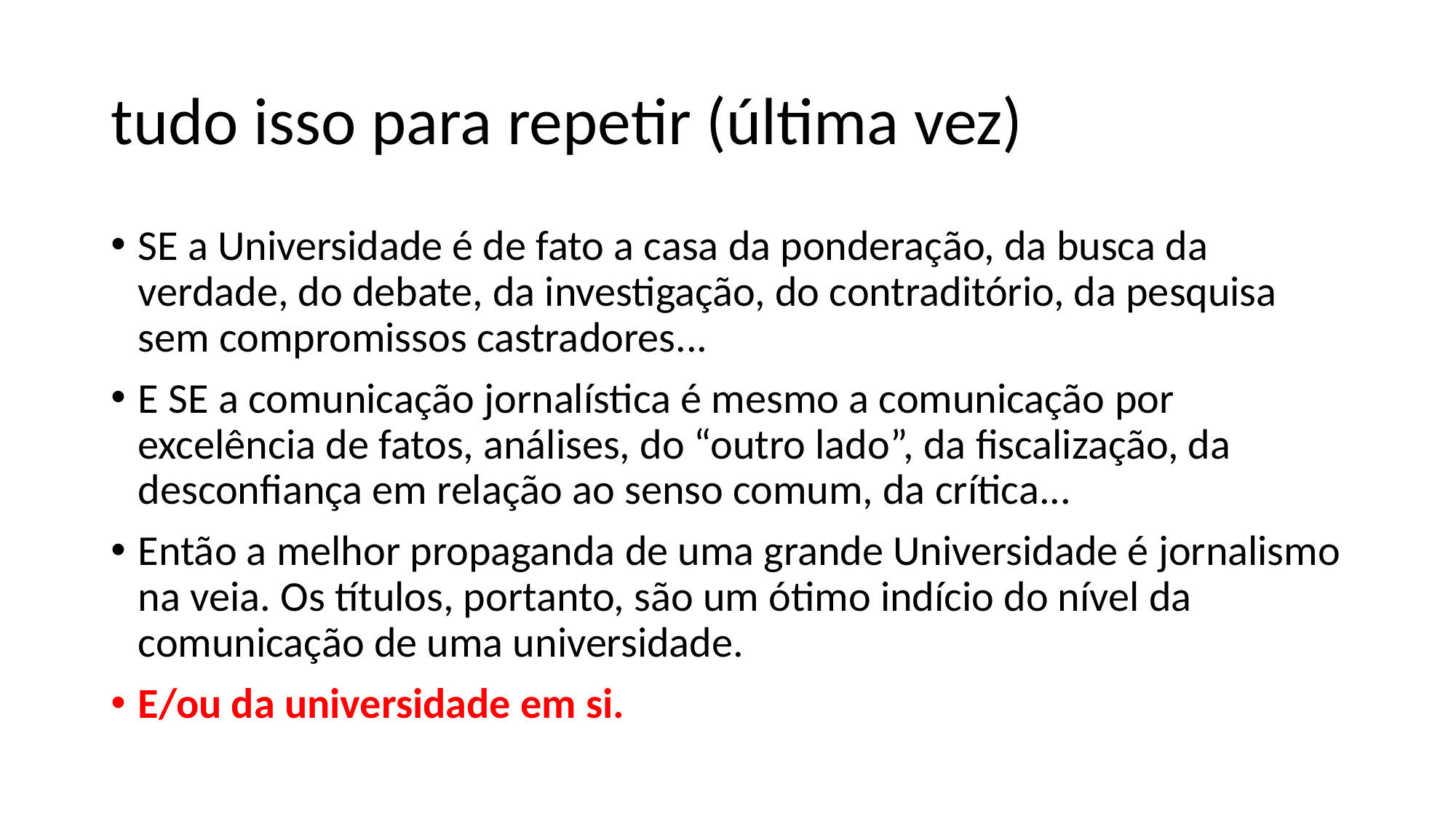

# tudo isso para repetir (última vez)
SE a Universidade é de fato a casa da ponderação, da busca da verdade, do debate, da investigação, do contraditório, da pesquisa sem compromissos castradores...
E SE a comunicação jornalística é mesmo a comunicação por excelência de fatos, análises, do “outro lado”, da fiscalização, da desconfiança em relação ao senso comum, da crítica...
Então a melhor propaganda de uma grande Universidade é jornalismo na veia. Os títulos, portanto, são um ótimo indício do nível da comunicação de uma universidade.
E/ou da universidade em si.